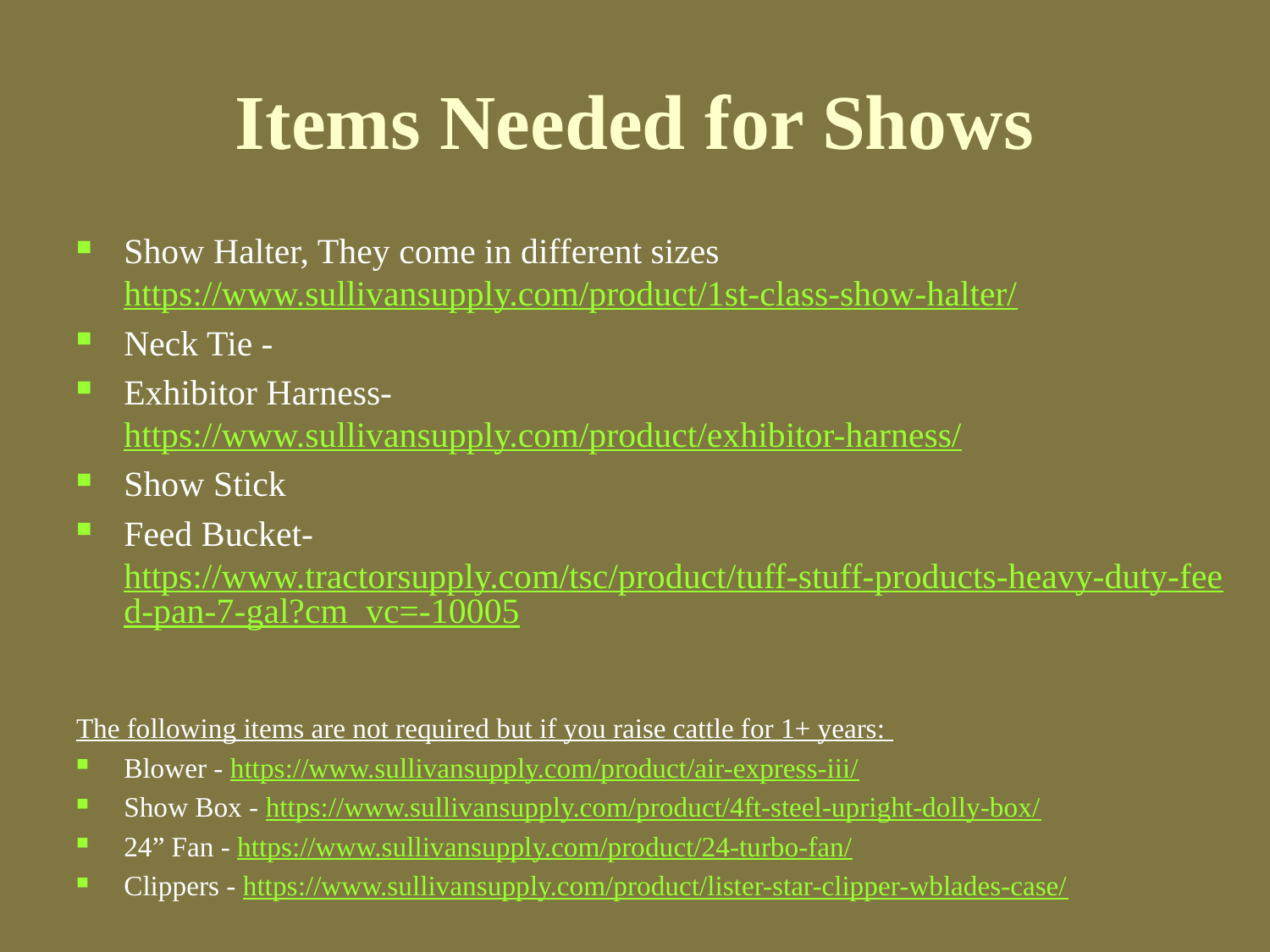

# Items Needed for Shows
Show Halter, They come in different sizes https://www.sullivansupply.com/product/1st-class-show-halter/
Neck Tie -
Exhibitor Harness- https://www.sullivansupply.com/product/exhibitor-harness/
Show Stick
Feed Bucket- https://www.tractorsupply.com/tsc/product/tuff-stuff-products-heavy-duty-feed-pan-7-gal?cm_vc=-10005

The following items are not required but if you raise cattle for 1+ years:
Blower - https://www.sullivansupply.com/product/air-express-iii/
Show Box - https://www.sullivansupply.com/product/4ft-steel-upright-dolly-box/
24” Fan - https://www.sullivansupply.com/product/24-turbo-fan/
Clippers - https://www.sullivansupply.com/product/lister-star-clipper-wblades-case/